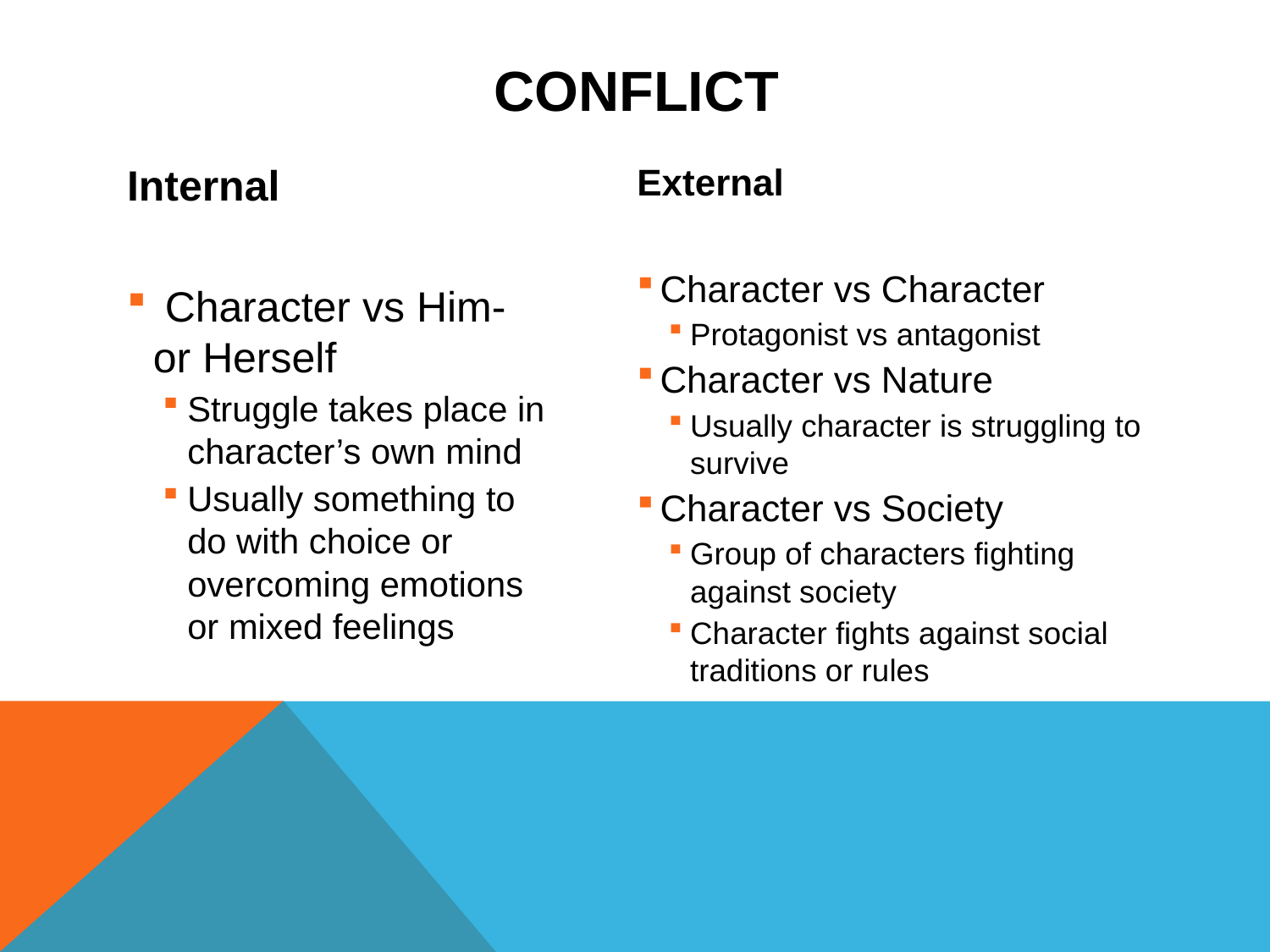

# conflict
Internal

 Character vs Him- or Herself
Struggle takes place in character’s own mind
Usually something to do with choice or overcoming emotions or mixed feelings
External

Character vs Character
Protagonist vs antagonist
Character vs Nature
Usually character is struggling to survive
Character vs Society
Group of characters fighting against society
Character fights against social traditions or rules